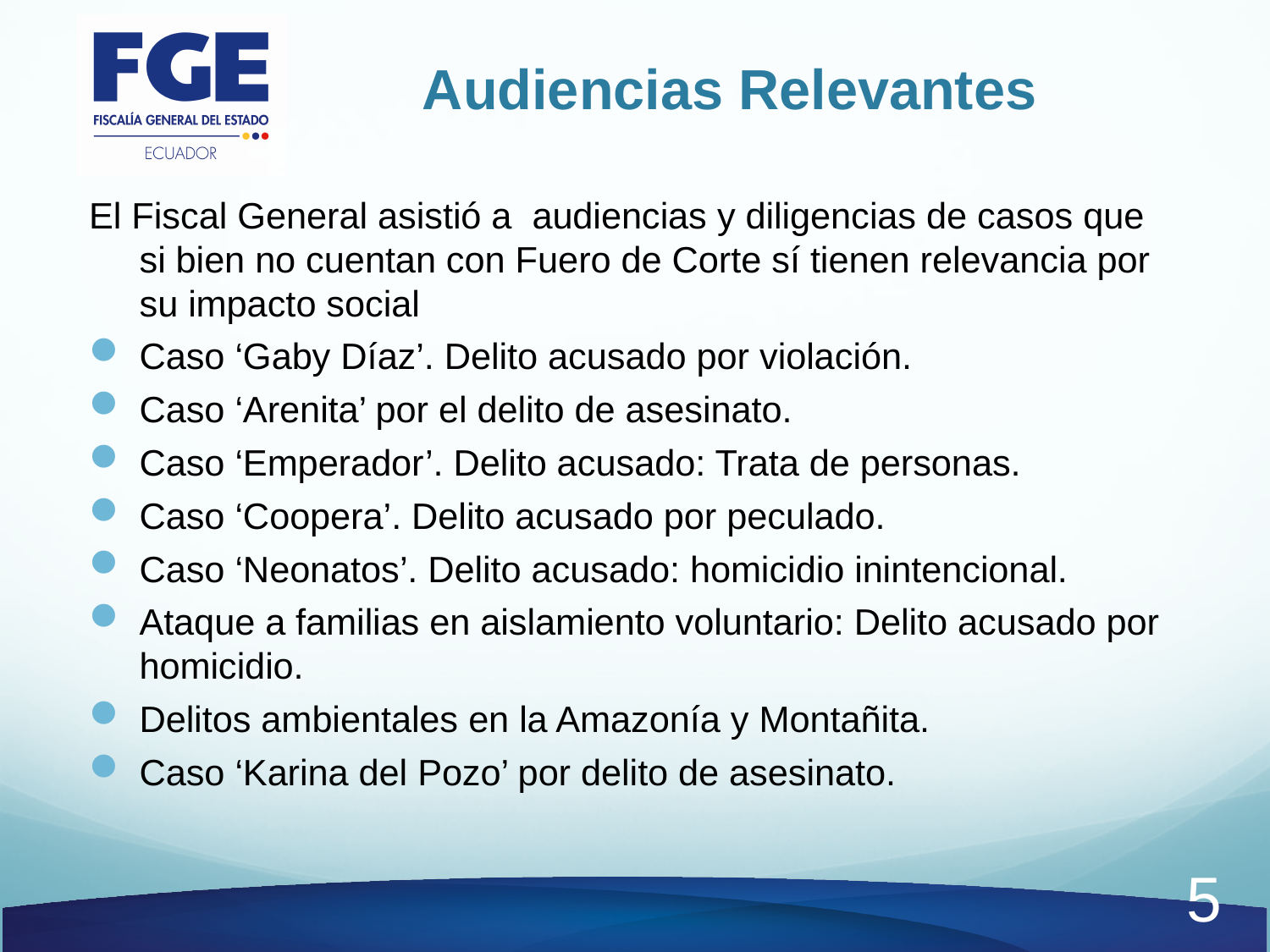

# Audiencias Relevantes
El Fiscal General asistió a  audiencias y diligencias de casos que si bien no cuentan con Fuero de Corte sí tienen relevancia por su impacto social
Caso ‘Gaby Díaz’. Delito acusado por violación.
Caso ‘Arenita’ por el delito de asesinato.
Caso ‘Emperador’. Delito acusado: Trata de personas.
Caso ‘Coopera’. Delito acusado por peculado.
Caso ‘Neonatos’. Delito acusado: homicidio inintencional.
Ataque a familias en aislamiento voluntario: Delito acusado por homicidio.
Delitos ambientales en la Amazonía y Montañita.
Caso ‘Karina del Pozo’ por delito de asesinato.

5